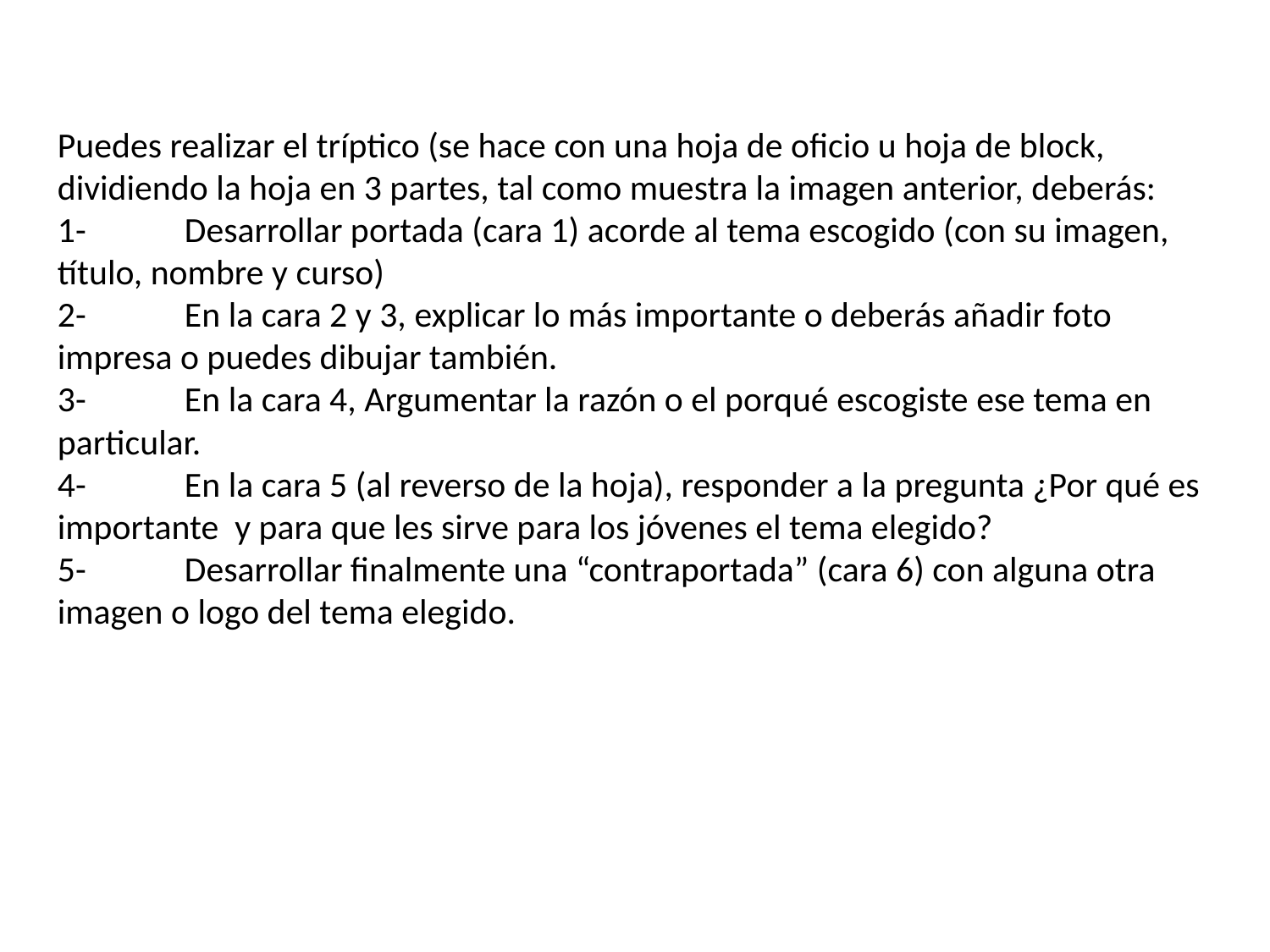

Puedes realizar el tríptico (se hace con una hoja de oficio u hoja de block, dividiendo la hoja en 3 partes, tal como muestra la imagen anterior, deberás:
1-	Desarrollar portada (cara 1) acorde al tema escogido (con su imagen, título, nombre y curso)
2-	En la cara 2 y 3, explicar lo más importante o deberás añadir foto impresa o puedes dibujar también.
3-	En la cara 4, Argumentar la razón o el porqué escogiste ese tema en particular.
4-	En la cara 5 (al reverso de la hoja), responder a la pregunta ¿Por qué es importante  y para que les sirve para los jóvenes el tema elegido?
5-	Desarrollar finalmente una “contraportada” (cara 6) con alguna otra imagen o logo del tema elegido.